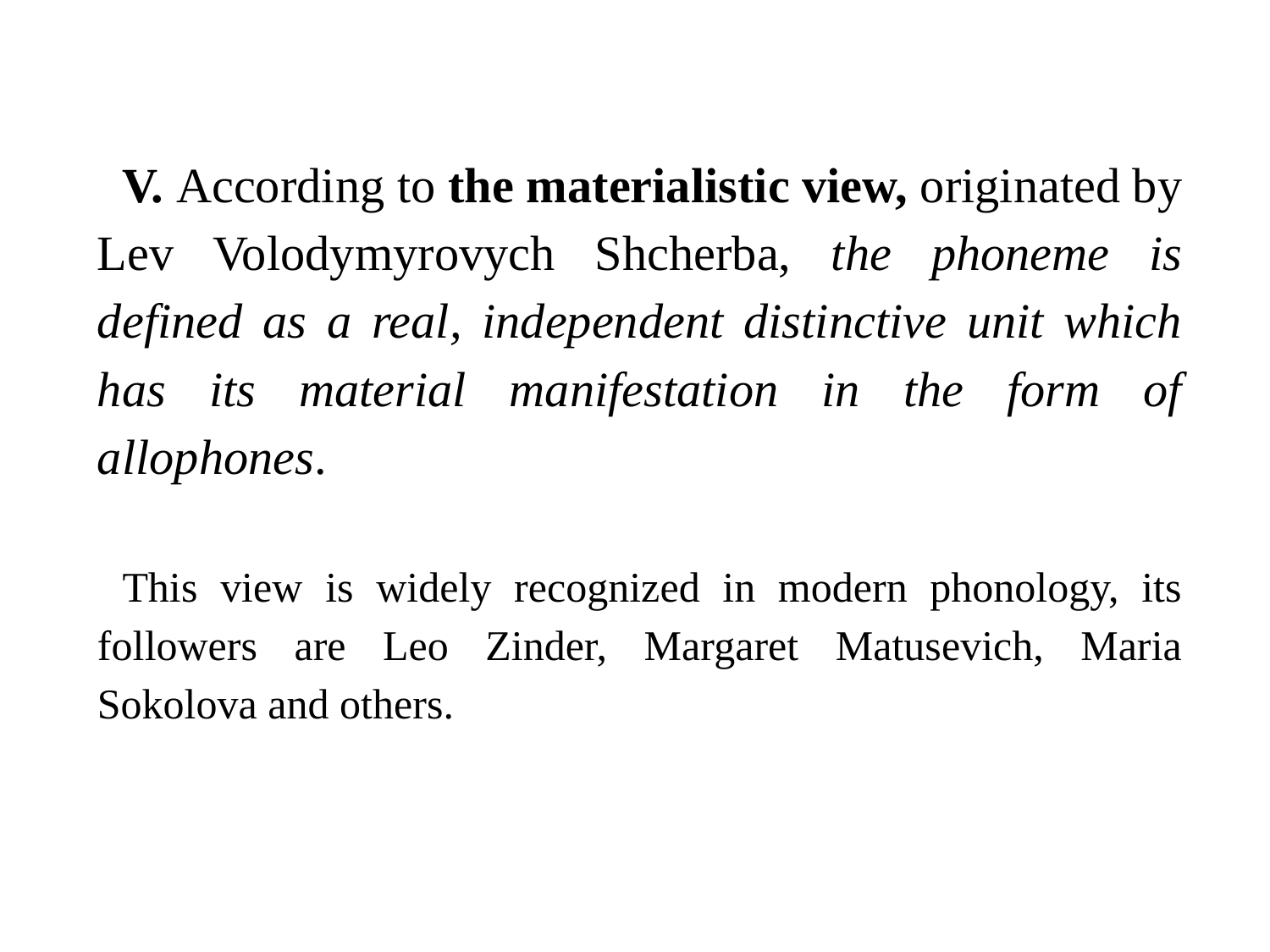

V. According to the materialistic view, originated by Lev Volodymyrovych Shcherba, the phoneme is defined as a real, independent distinctive unit which has its material manifestation in the form of allophones.

This view is widely recognized in modern phonology, its followers are Leo Zinder, Margaret Matusevich, Maria Sokolova and others.